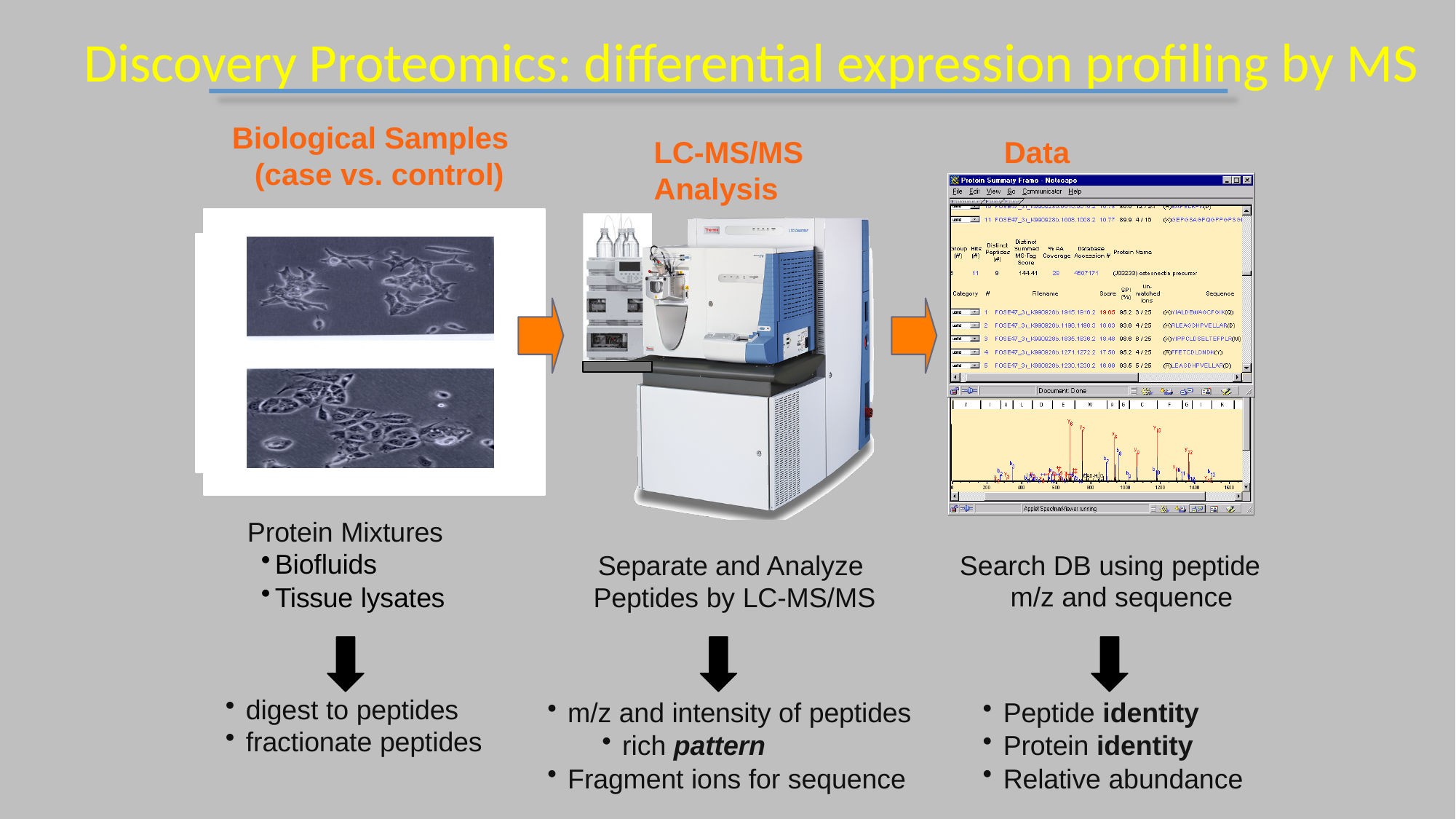

# Discovery Proteomics: differential expression profiling by MS

Biological Samples  (case vs. control)
LC-MS/MS	Data Analysis

Protein Mixtures
Biofluids
Tissue lysates
Search DB using peptide  m/z and sequence
Separate and Analyze  Peptides by LC-MS/MS

digest to peptides
fractionate peptides
m/z and intensity of peptides
rich pattern
Fragment ions for sequence
Peptide identity
Protein identity
Relative abundance